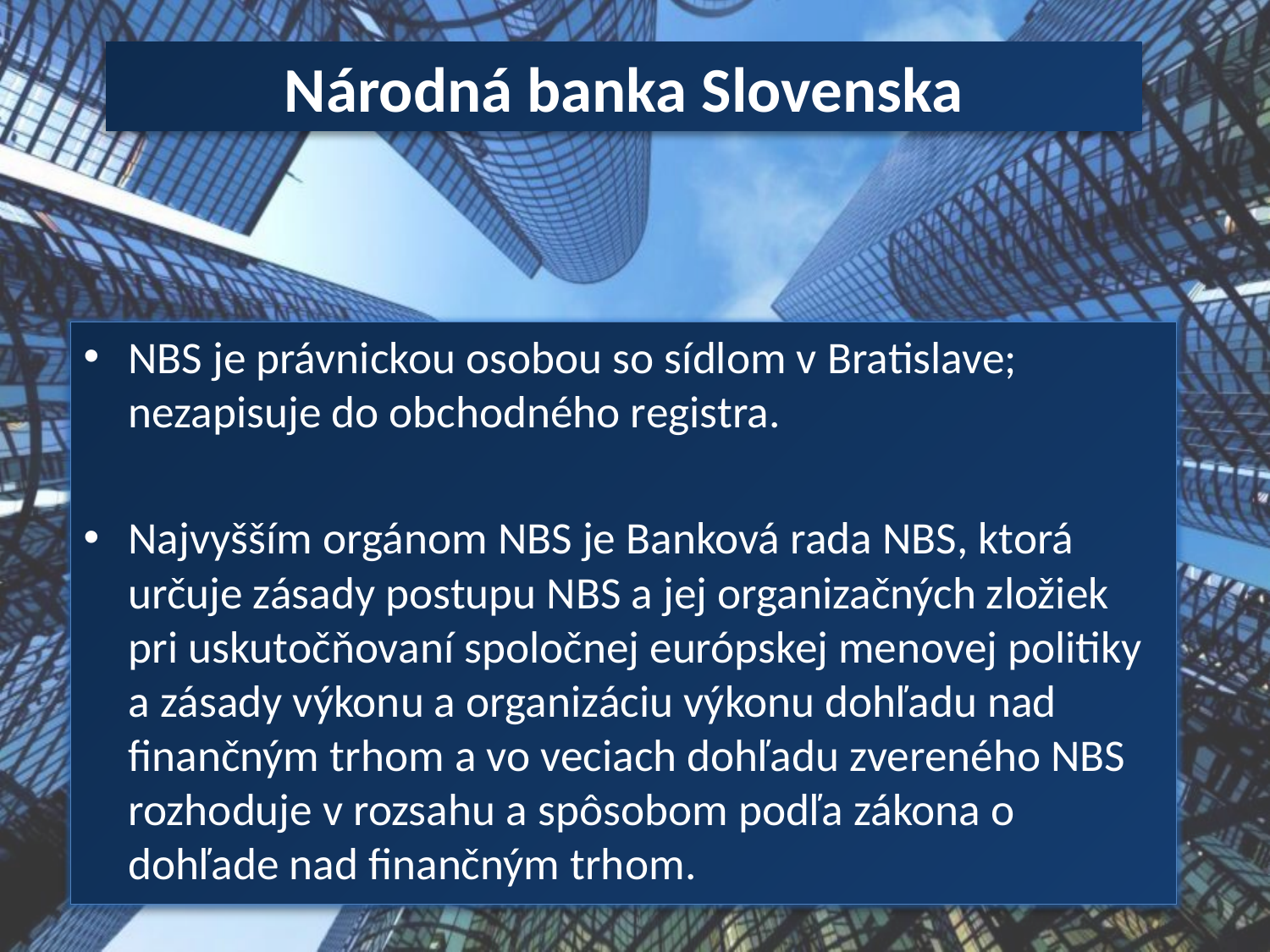

Národná banka Slovenska
NBS je právnickou osobou so sídlom v Bratislave; nezapisuje do obchodného registra.

Najvyšším orgánom NBS je Banková rada NBS, ktorá určuje zásady postupu NBS a jej organizačných zložiek pri uskutočňovaní spoločnej európskej menovej politiky a zásady výkonu a organizáciu výkonu dohľadu nad finančným trhom a vo veciach dohľadu zvereného NBS rozhoduje v rozsahu a spôsobom podľa zákona o dohľade nad finančným trhom.